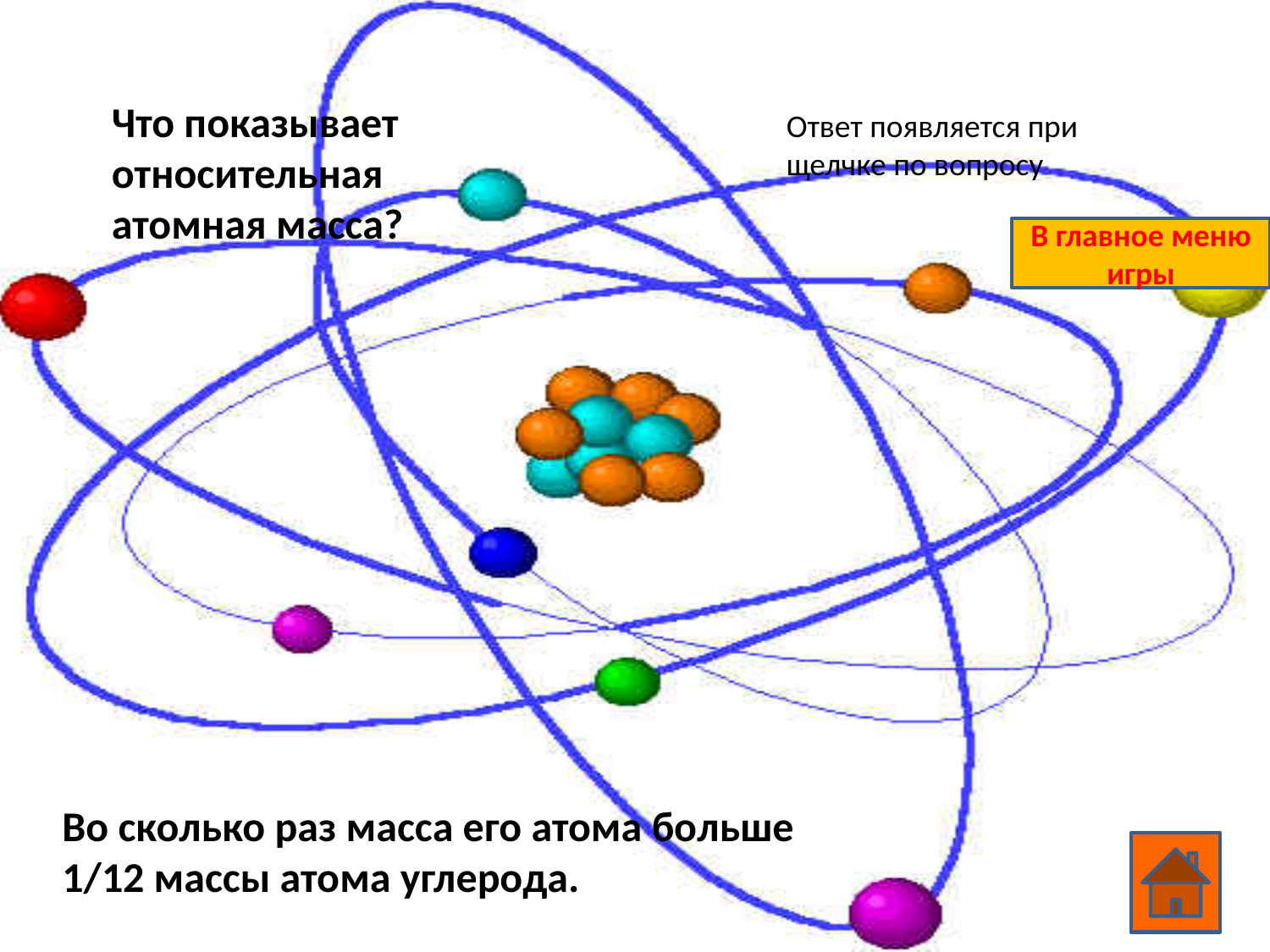

Что показывает относительная атомная масса?
Ответ появляется при щелчке по вопросу
В главное меню игры
Во сколько раз масса его атома больше 1/12 массы атома углерода.